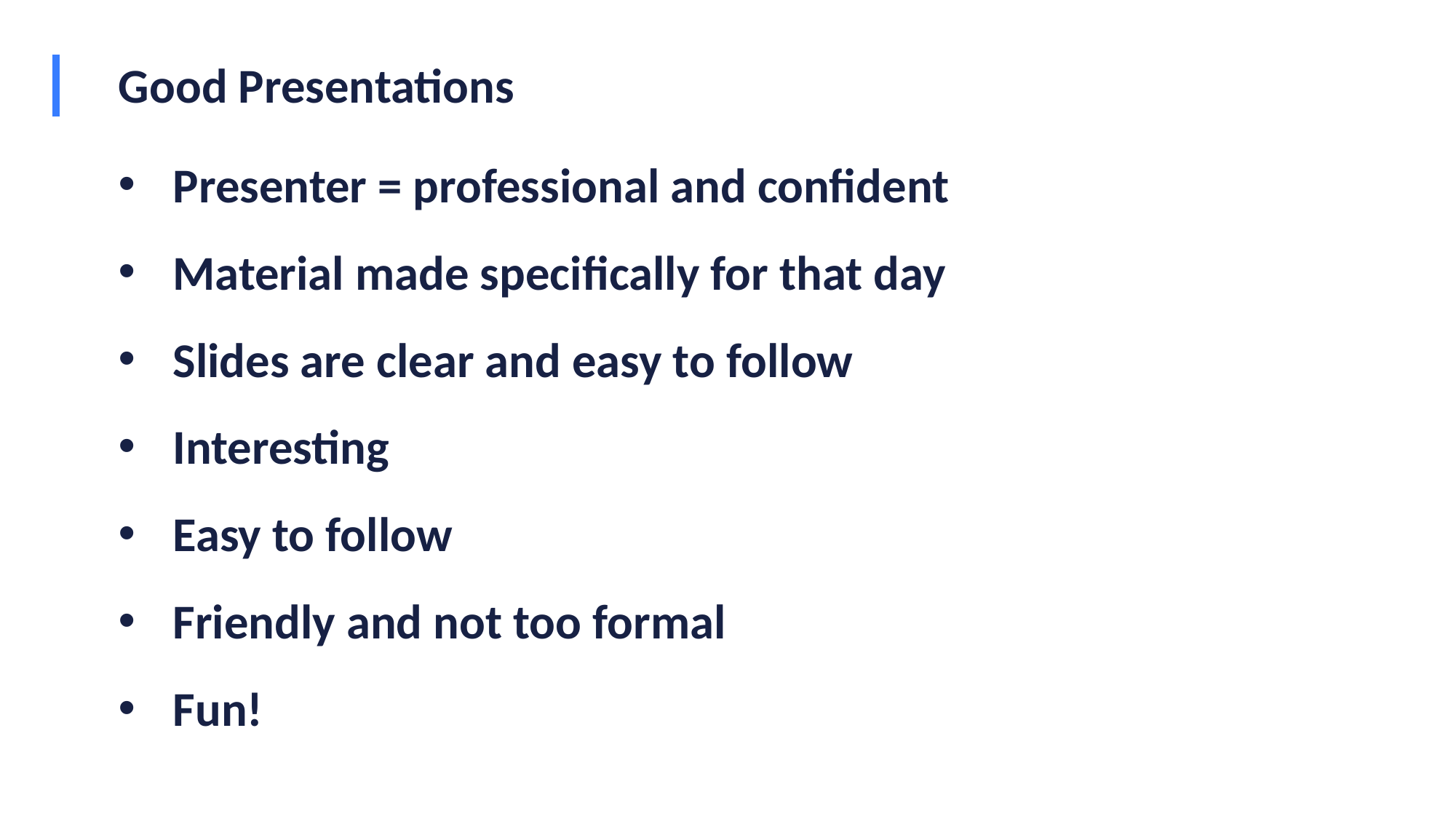

# Good Presentations
Presenter = professional and confident
Material made specifically for that day
Slides are clear and easy to follow
Interesting
Easy to follow
Friendly and not too formal
Fun!